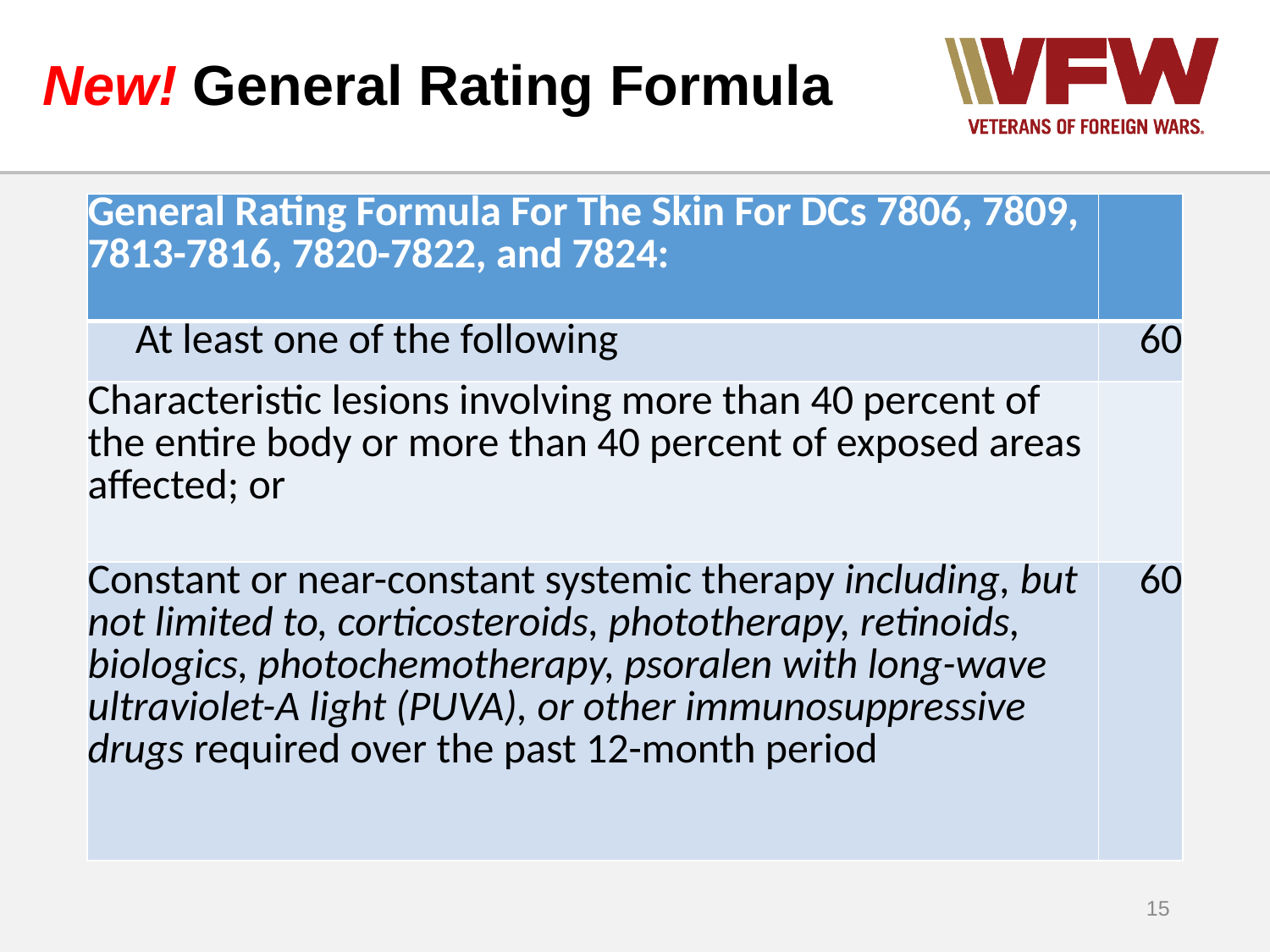

# New! General Rating Formula
| General Rating Formula For The Skin For DCs 7806, 7809, 7813-7816, 7820-7822, and 7824: |  |
| --- | --- |
| At least one of the following | 60 |
| Characteristic lesions involving more than 40 percent of the entire body or more than 40 percent of exposed areas affected; or |  |
| Constant or near-constant systemic therapy including, but not limited to, corticosteroids, phototherapy, retinoids, biologics, photochemotherapy, psoralen with long-wave ultraviolet-A light (PUVA), or other immunosuppressive drugs required over the past 12-month period | 60 |
15